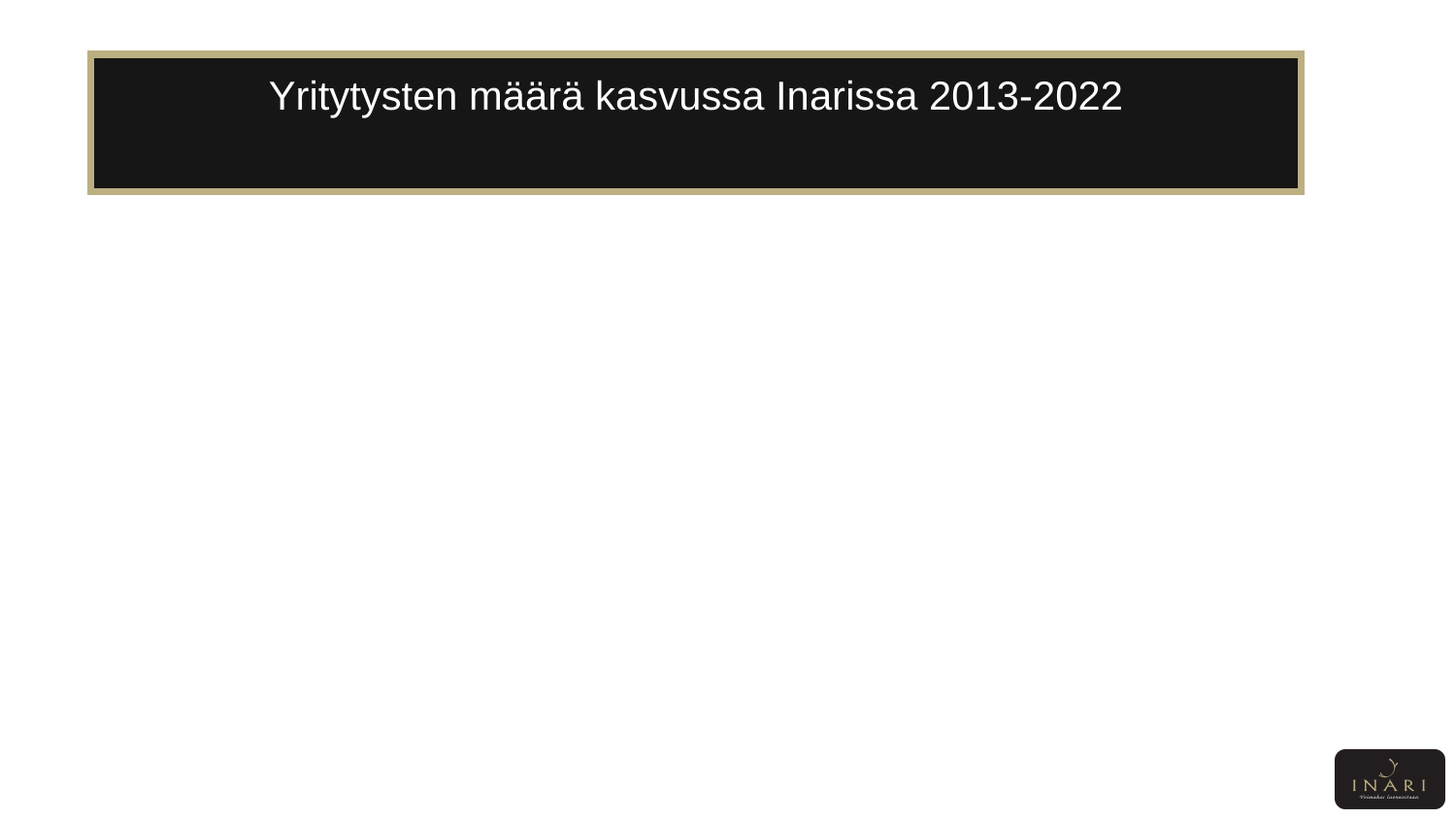

# Yritytysten määrä kasvussa Inarissa 2013-2022

[unsupported chart]